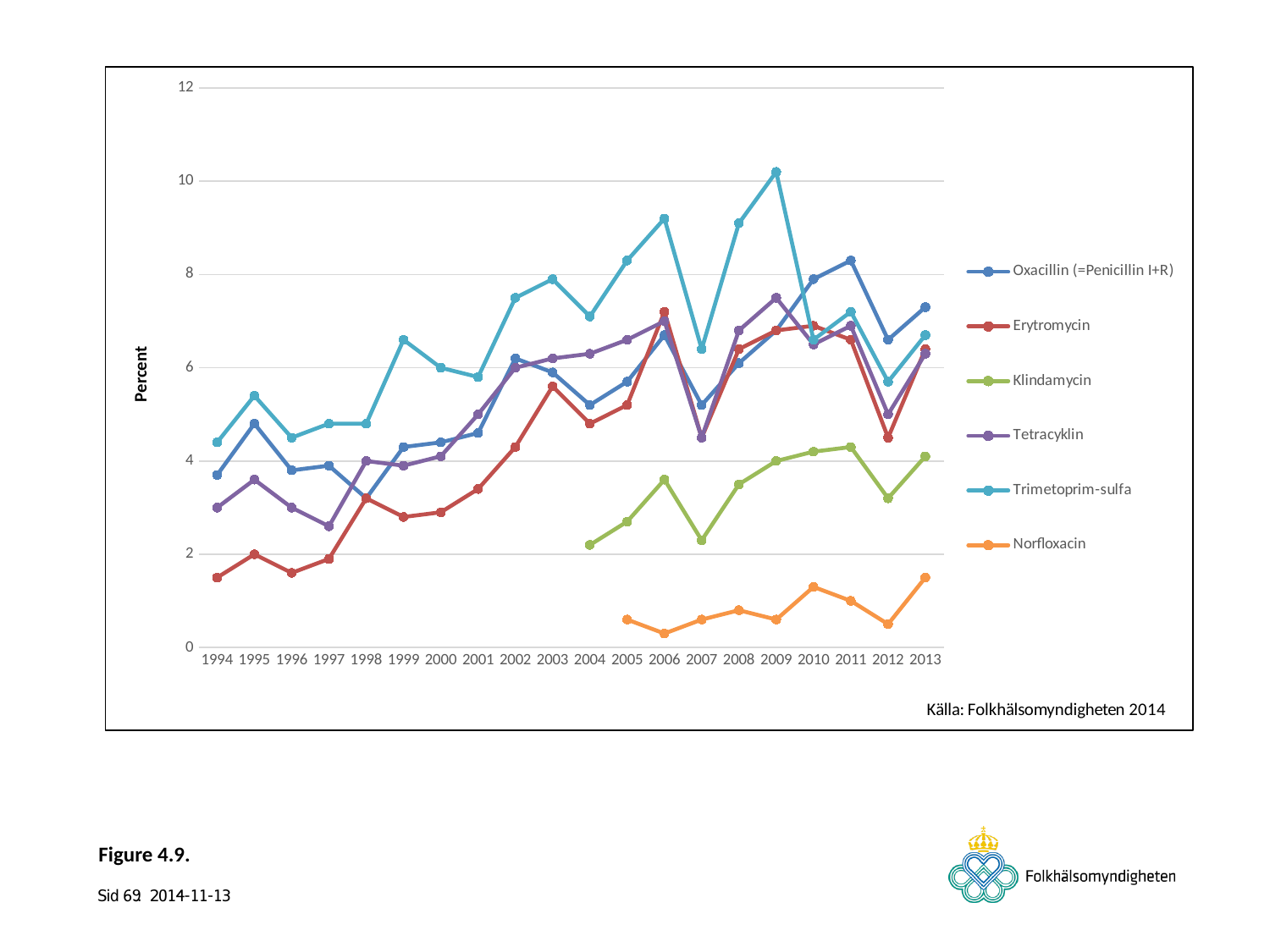

### Chart

| Category | Oxacillin (=Penicillin I+R) | Erytromycin | Klindamycin | Tetracyklin | Trimetoprim-sulfa | Norfloxacin |
|---|---|---|---|---|---|---|
| 1994 | 3.7 | 1.5 | None | 3.0 | 4.4 | None |
| 1995 | 4.8 | 2.0 | None | 3.6 | 5.4 | None |
| 1996 | 3.8 | 1.6 | None | 3.0 | 4.5 | None |
| 1997 | 3.9 | 1.9 | None | 2.6 | 4.8 | None |
| 1998 | 3.2 | 3.2 | None | 4.0 | 4.8 | None |
| 1999 | 4.3 | 2.8 | None | 3.9 | 6.6 | None |
| 2000 | 4.4 | 2.9 | None | 4.1 | 6.0 | None |
| 2001 | 4.6 | 3.4 | None | 5.0 | 5.8 | None |
| 2002 | 6.2 | 4.3 | None | 6.0 | 7.5 | None |
| 2003 | 5.9 | 5.6 | None | 6.2 | 7.9 | None |
| 2004 | 5.2 | 4.8 | 2.2 | 6.3 | 7.1 | None |
| 2005 | 5.7 | 5.2 | 2.7 | 6.6 | 8.3 | 0.6 |
| 2006 | 6.7 | 7.2 | 3.6 | 7.0 | 9.2 | 0.3 |
| 2007 | 5.2 | 4.5 | 2.3 | 4.5 | 6.4 | 0.6 |
| 2008 | 6.1 | 6.4 | 3.5 | 6.8 | 9.1 | 0.8 |
| 2009 | 6.8 | 6.8 | 4.0 | 7.5 | 10.2 | 0.6 |
| 2010 | 7.9 | 6.9 | 4.2 | 6.5 | 6.6 | 1.3 |
| 2011 | 8.3 | 6.6 | 4.3 | 6.9 | 7.2 | 1.0 |
| 2012 | 6.6 | 4.5 | 3.2 | 5.0 | 5.7 | 0.5 |
| 2013 | 7.3 | 6.4 | 4.1 | 6.3 | 6.7 | 1.5 |
# Figure 4.9.
69
2014-11-13